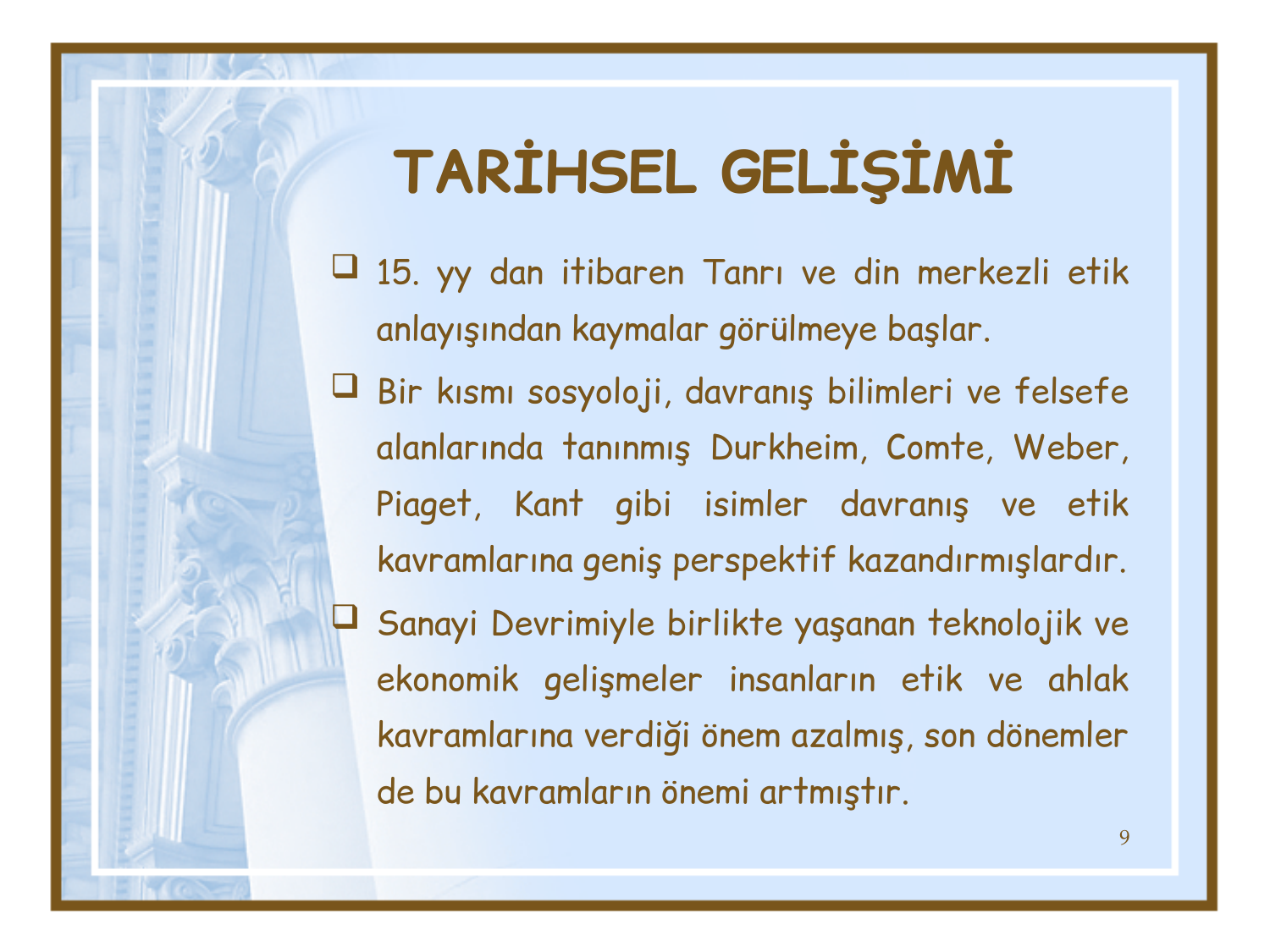

# TARİHSEL GELİŞİMİ
15. yy dan itibaren Tanrı ve din merkezli etik anlayışından kaymalar görülmeye başlar.
Bir kısmı sosyoloji, davranış bilimleri ve felsefe alanlarında tanınmış Durkheim, Comte, Weber, Piaget, Kant gibi isimler davranış ve etik kavramlarına geniş perspektif kazandırmışlardır.
Sanayi Devrimiyle birlikte yaşanan teknolojik ve ekonomik gelişmeler insanların etik ve ahlak kavramlarına verdiği önem azalmış, son dönemler de bu kavramların önemi artmıştır.
9